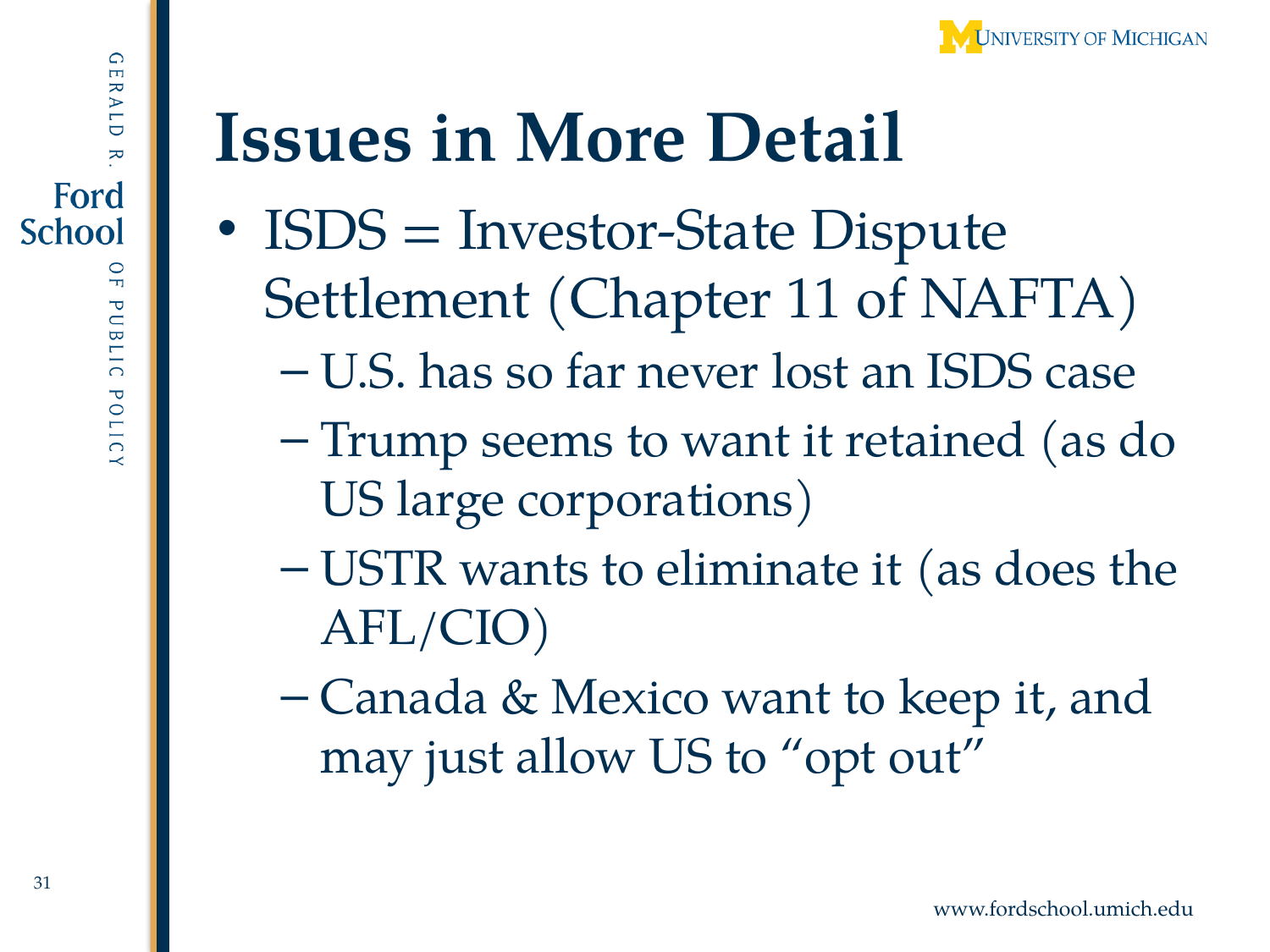

# Issues in More Detail
ISDS = Investor-State Dispute Settlement (Chapter 11 of NAFTA)
U.S. has so far never lost an ISDS case
Trump seems to want it retained (as do US large corporations)
USTR wants to eliminate it (as does the AFL/CIO)
Canada & Mexico want to keep it, and may just allow US to “opt out”

31